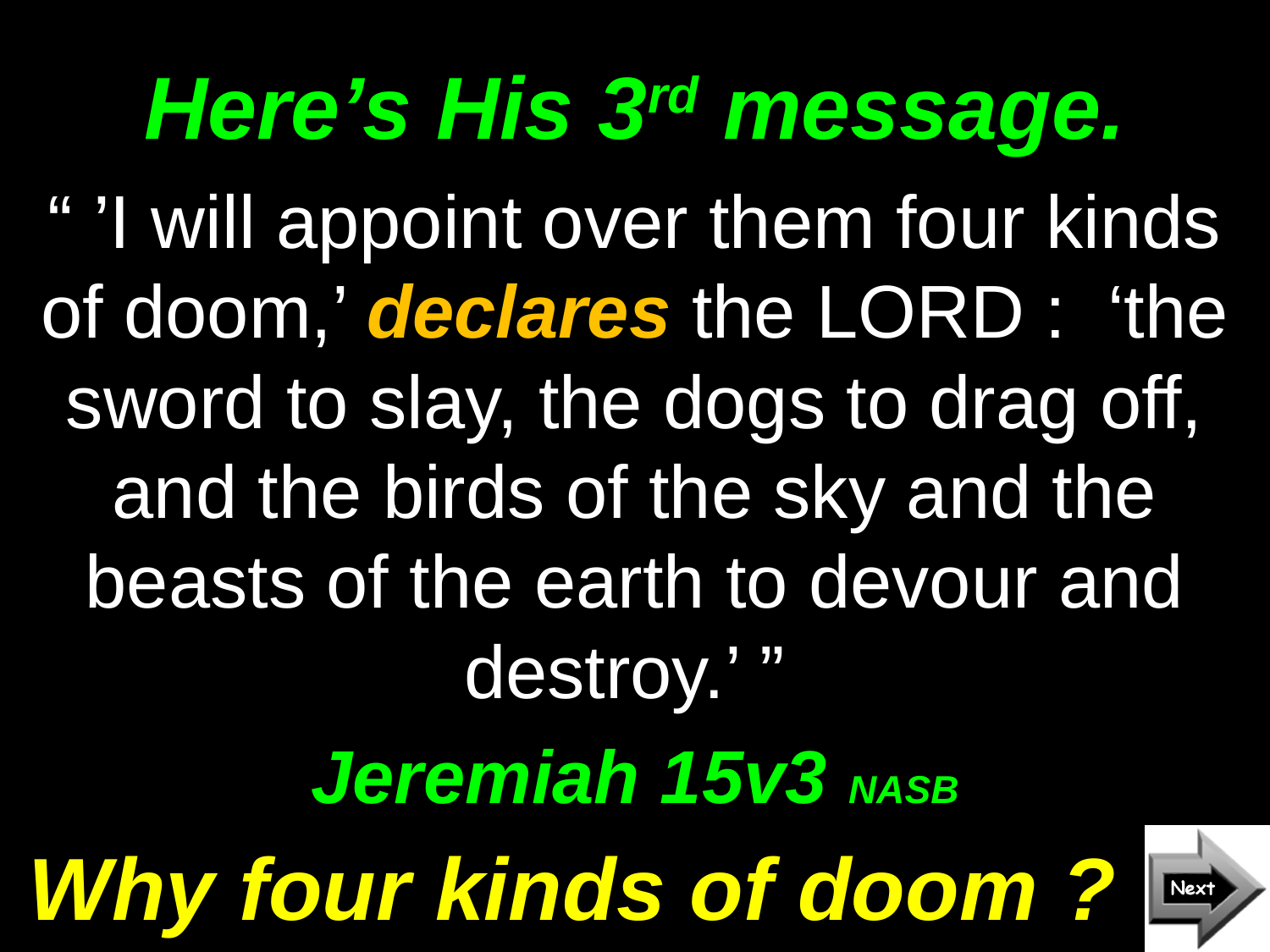

# Here’s His 3rd message.
“ ’I will appoint over them four kinds of doom,’ declares the LORD :  ‘the sword to slay, the dogs to drag off, and the birds of the sky and the beasts of the earth to devour and destroy.’ ”
Jeremiah 15v3 NASB
Why four kinds of doom ?